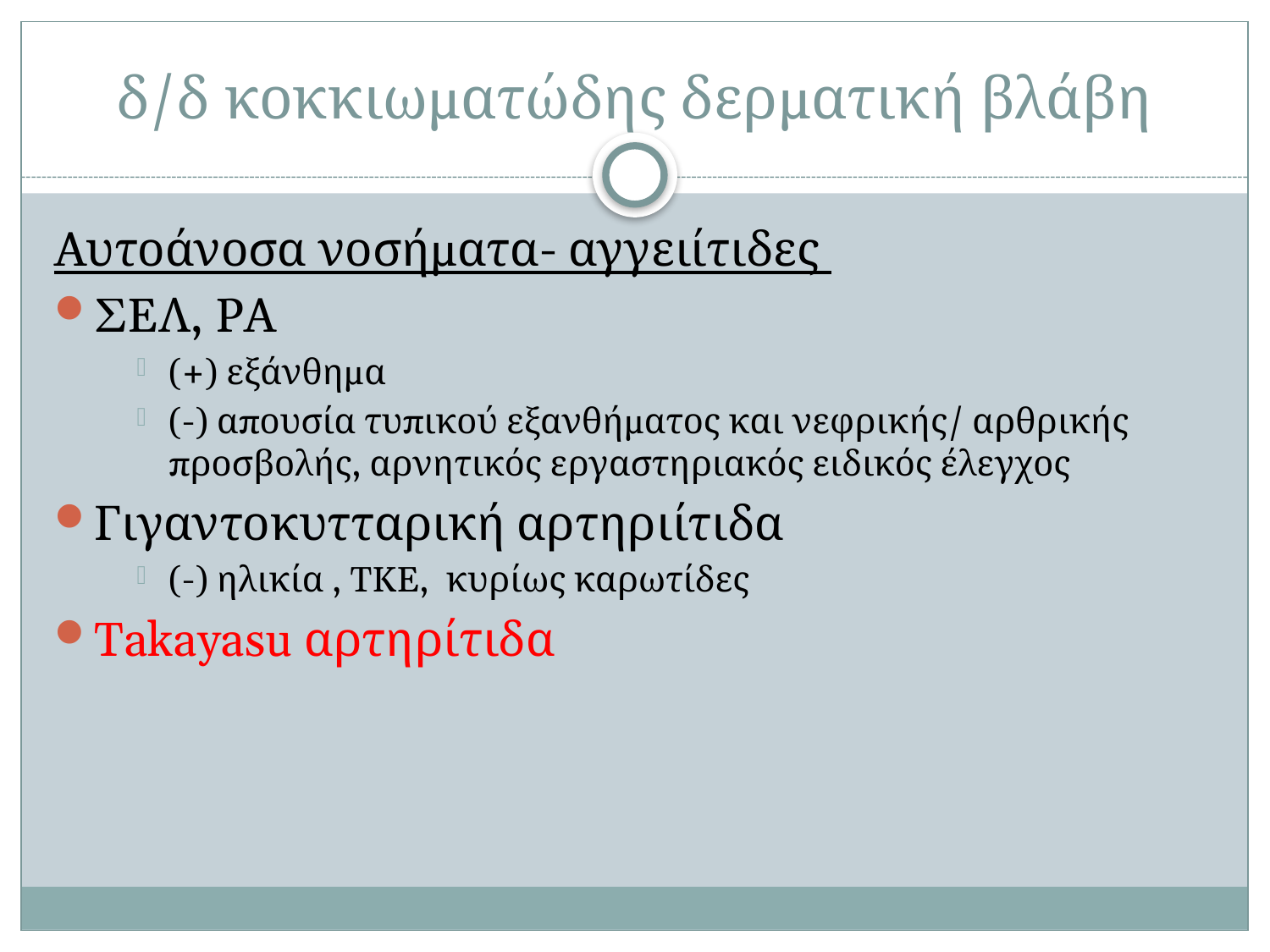

# δ/δ κοκκιωματώδης δερματική βλάβη
Αυτοάνοσα νοσήματα- αγγειίτιδες
ΣΕΛ, ΡΑ
(+) εξάνθημα
(-) απουσία τυπικού εξανθήματος και νεφρικής/ αρθρικής προσβολής, αρνητικός εργαστηριακός ειδικός έλεγχος
Γιγαντοκυτταρική αρτηριίτιδα
(-) ηλικία , ΤΚΕ,  κυρίως καρωτίδες
Takayasu αρτηρίτιδα